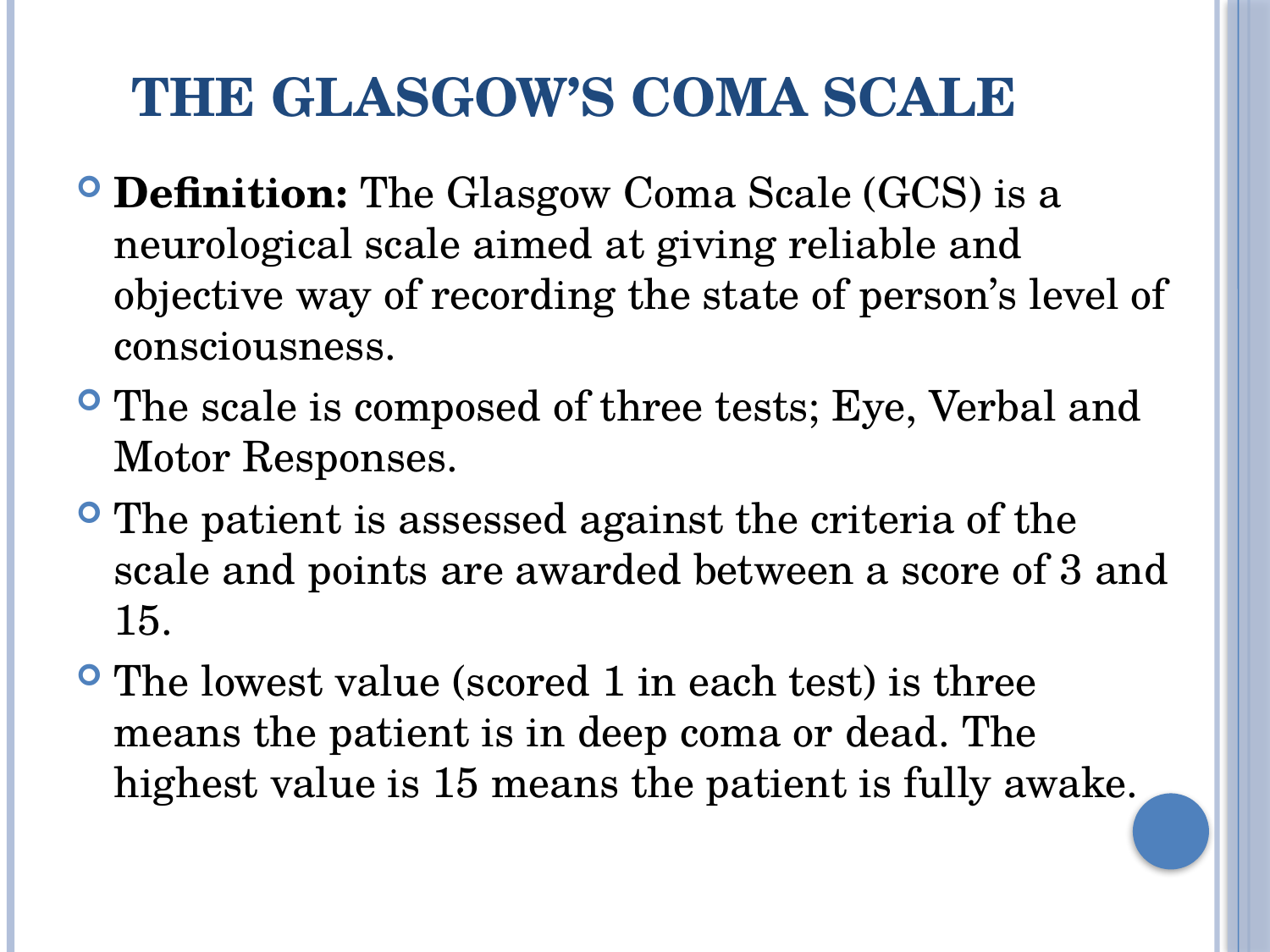

# The Glasgow’s coma scale
Definition: The Glasgow Coma Scale (GCS) is a neurological scale aimed at giving reliable and objective way of recording the state of person’s level of consciousness.
The scale is composed of three tests; Eye, Verbal and Motor Responses.
The patient is assessed against the criteria of the scale and points are awarded between a score of 3 and 15.
The lowest value (scored 1 in each test) is three means the patient is in deep coma or dead. The highest value is 15 means the patient is fully awake.